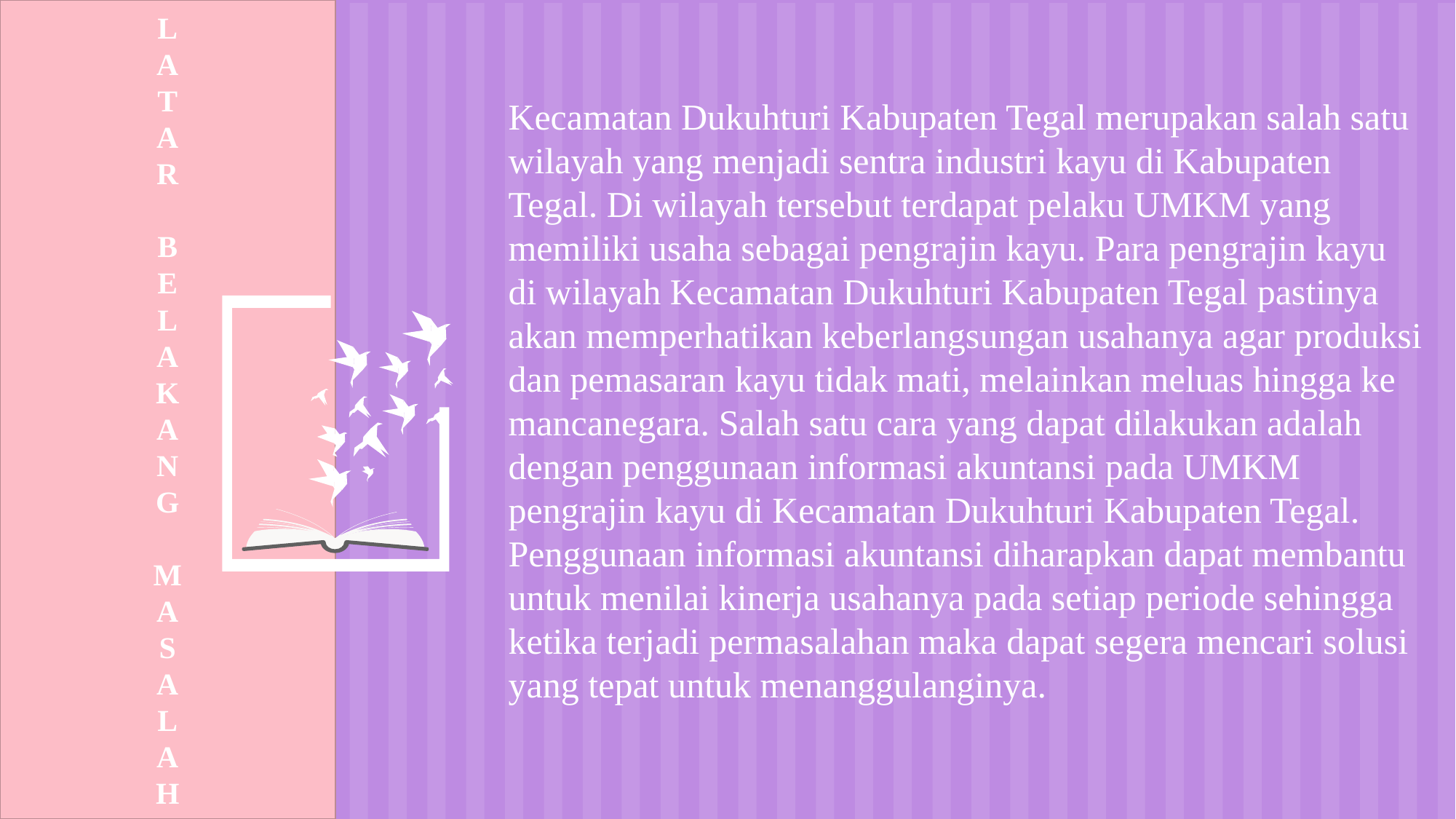

L
A
T
A
R

B
E
L
A
K
A
N
G

M
A
S
A
L
A
H

Kecamatan Dukuhturi Kabupaten Tegal merupakan salah satu wilayah yang menjadi sentra industri kayu di Kabupaten Tegal. Di wilayah tersebut terdapat pelaku UMKM yang memiliki usaha sebagai pengrajin kayu. Para pengrajin kayu di wilayah Kecamatan Dukuhturi Kabupaten Tegal pastinya akan memperhatikan keberlangsungan usahanya agar produksi dan pemasaran kayu tidak mati, melainkan meluas hingga ke mancanegara. Salah satu cara yang dapat dilakukan adalah dengan penggunaan informasi akuntansi pada UMKM pengrajin kayu di Kecamatan Dukuhturi Kabupaten Tegal. Penggunaan informasi akuntansi diharapkan dapat membantu untuk menilai kinerja usahanya pada setiap periode sehingga ketika terjadi permasalahan maka dapat segera mencari solusi yang tepat untuk menanggulanginya.